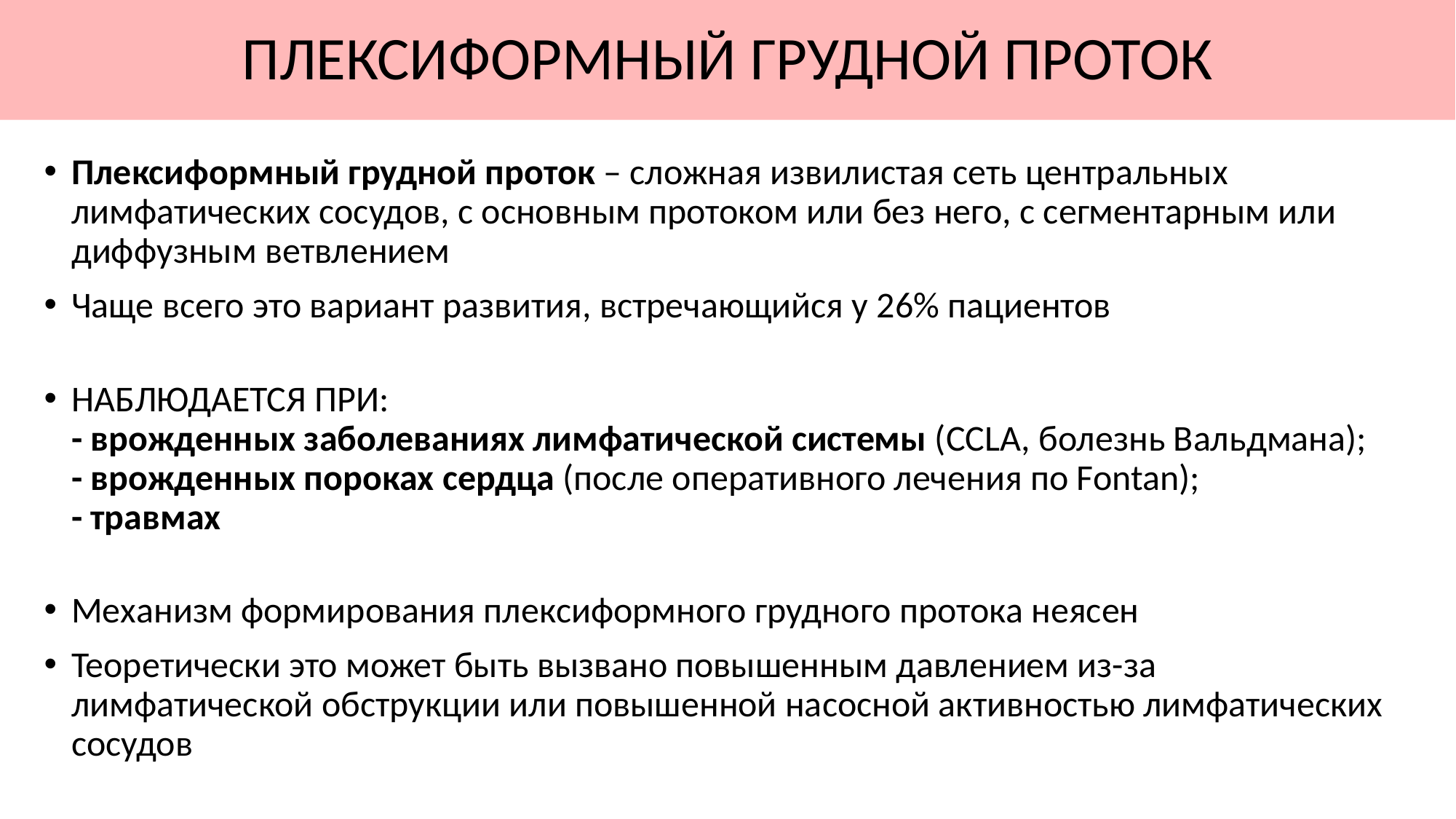

# ПЛЕКСИФОРМНЫЙ ГРУДНОЙ ПРОТОК
Плексиформный грудной проток – сложная извилистая сеть центральных лимфатических сосудов, с основным протоком или без него, с сегментарным или диффузным ветвлением
Чаще всего это вариант развития, встречающийся у 26% пациентов
НАБЛЮДАЕТСЯ ПРИ:
- врожденных заболеваниях лимфатической системы (CCLA, болезнь Вальдмана);
- врожденных пороках сердца (после оперативного лечения по Fontan);
- травмах
Механизм формирования плексиформного грудного протока неясен
Теоретически это может быть вызвано повышенным давлением из-за лимфатической обструкции или повышенной насосной активностью лимфатических сосудов